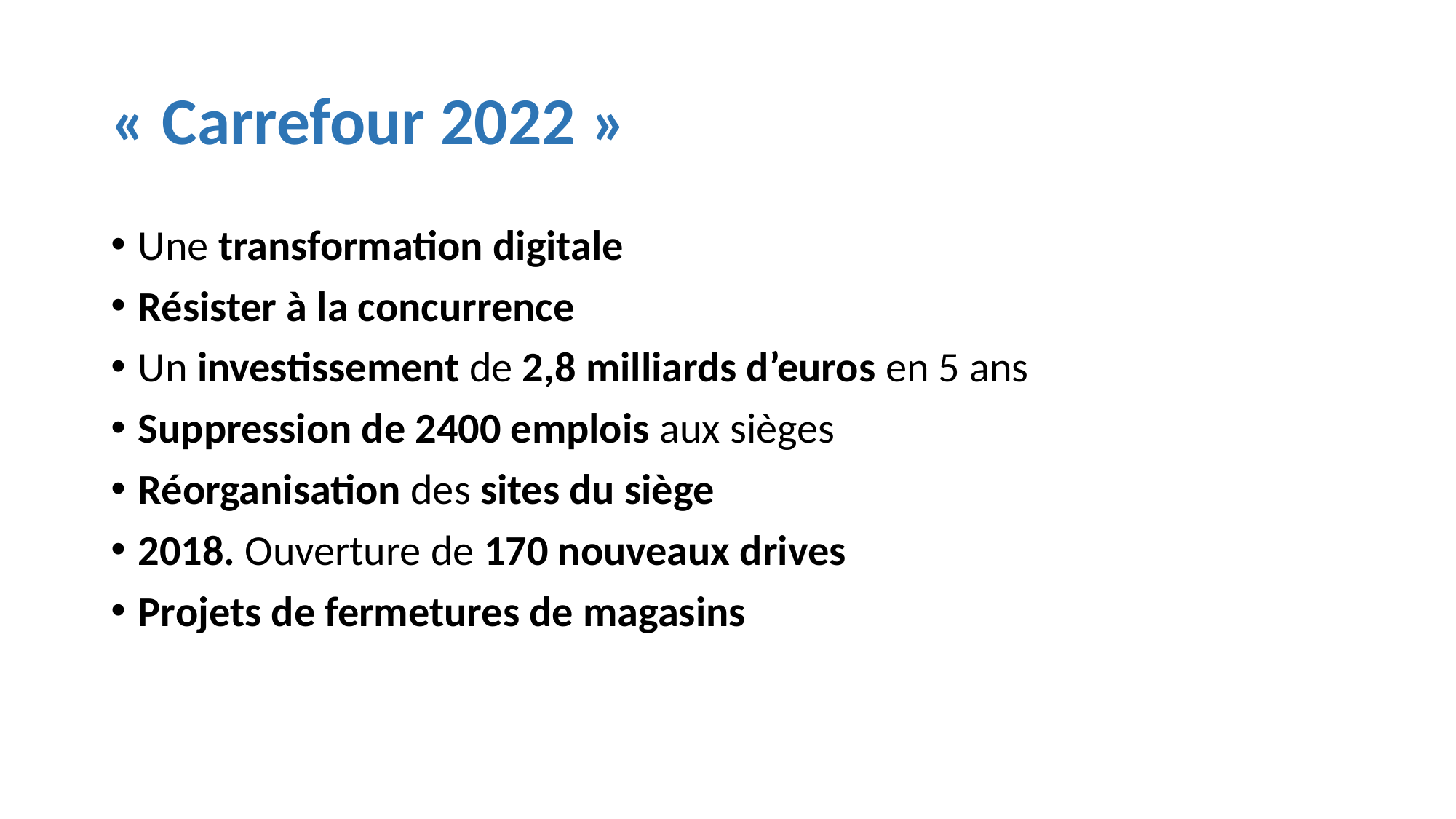

# « Carrefour 2022 »
Une transformation digitale
Résister à la concurrence
Un investissement de 2,8 milliards d’euros en 5 ans
Suppression de 2400 emplois aux sièges
Réorganisation des sites du siège
2018. Ouverture de 170 nouveaux drives
Projets de fermetures de magasins